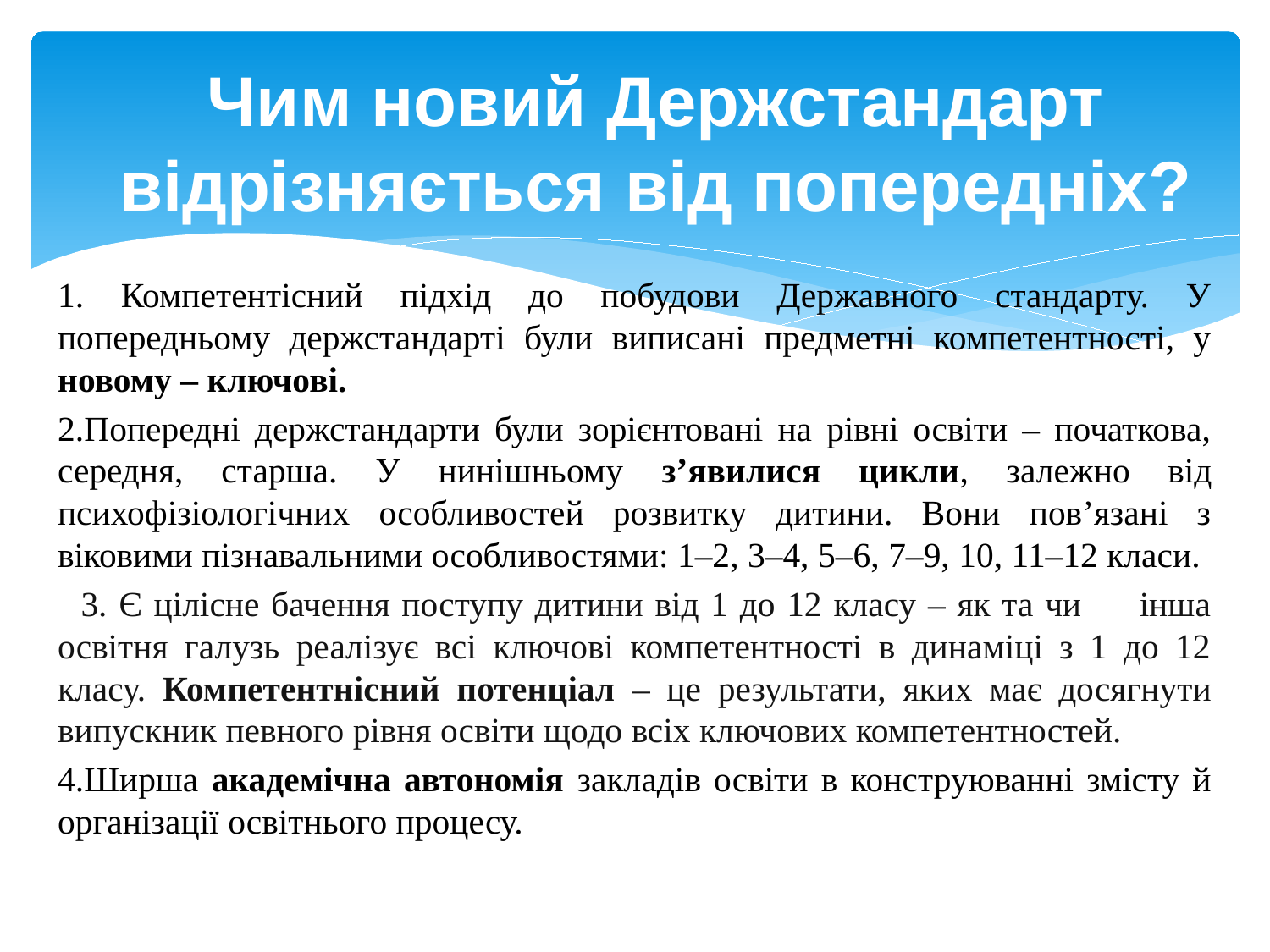

# Чим новий Держстандарт відрізняється від попередніх?
1. Компетентісний підхід до побудови Державного стандарту. У попередньому держстандарті були виписані предметні компетентності, у новому – ключові.
2.Попередні держстандарти були зорієнтовані на рівні освіти – початкова, середня, старша. У нинішньому з’явилися цикли, залежно від психофізіологічних особливостей розвитку дитини. Вони пов’язані з віковими пізнавальними особливостями: 1–2, 3–4, 5–6, 7–9, 10, 11–12 класи.
  3. Є цілісне бачення поступу дитини від 1 до 12 класу – як та чи     інша освітня галузь реалізує всі ключові компетентності в динаміці з 1 до 12 класу. Компетентнісний потенціал – це результати, яких має досягнути випускник певного рівня освіти щодо всіх ключових компетентностей.
4.Ширша академічна автономія закладів освіти в конструюванні змісту й організації освітнього процесу.